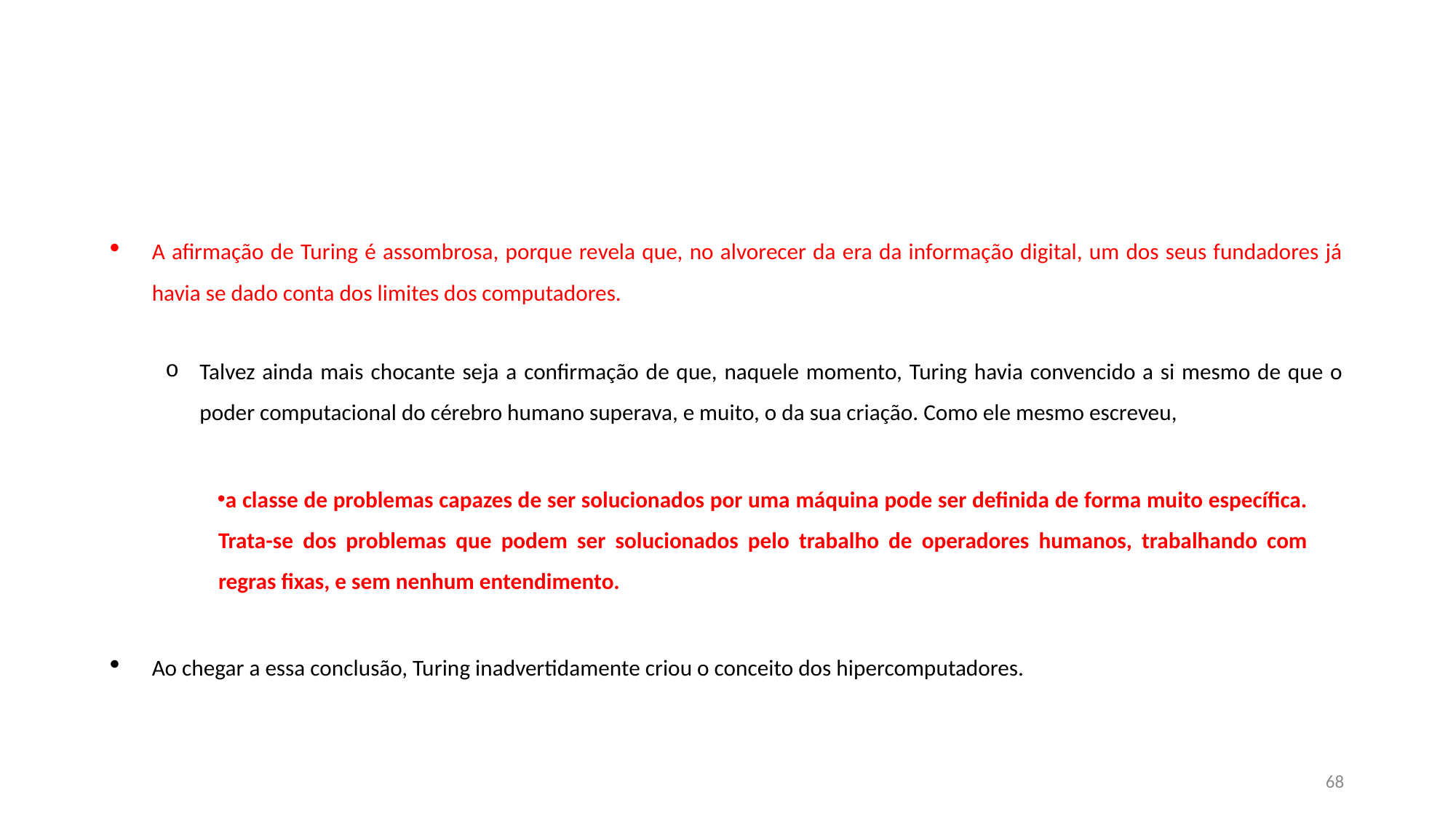

#
A afirmação de Turing é assombrosa, porque revela que, no alvorecer da era da informação digital, um dos seus fundadores já havia se dado conta dos limites dos computadores.
Talvez ainda mais chocante seja a confirmação de que, naquele momento, Turing havia convencido a si mesmo de que o poder computacional do cérebro humano superava, e muito, o da sua criação. Como ele mesmo escreveu,
a classe de problemas capazes de ser solucionados por uma máquina pode ser definida de forma muito específica. Trata-se dos problemas que podem ser solucionados pelo trabalho de operadores humanos, trabalhando com regras fixas, e sem nenhum entendimento.
Ao chegar a essa conclusão, Turing inadvertidamente criou o conceito dos hipercomputadores.

68